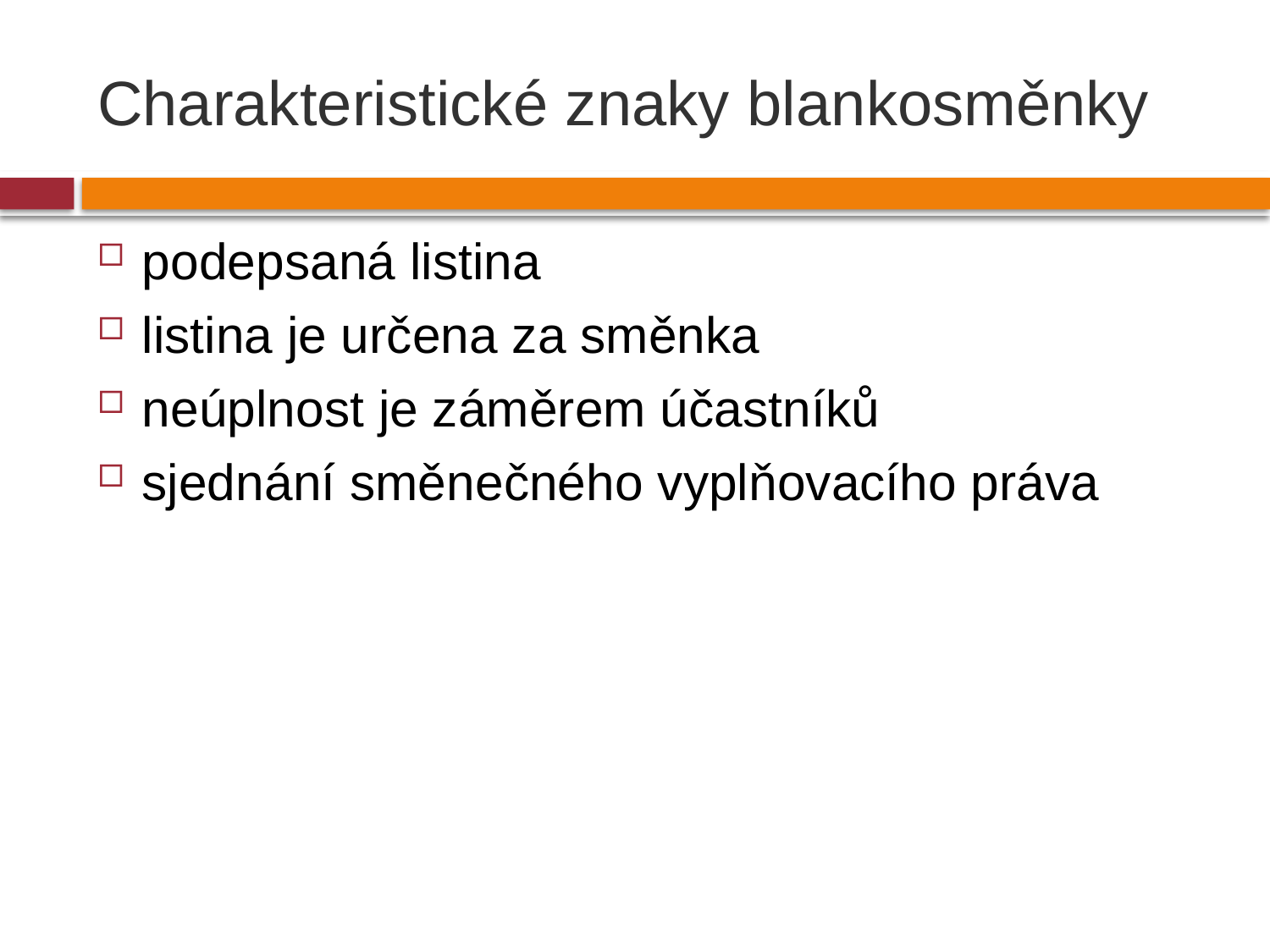

# Charakteristické znaky blankosměnky
podepsaná listina
listina je určena za směnka
neúplnost je záměrem účastníků
sjednání směnečného vyplňovacího práva